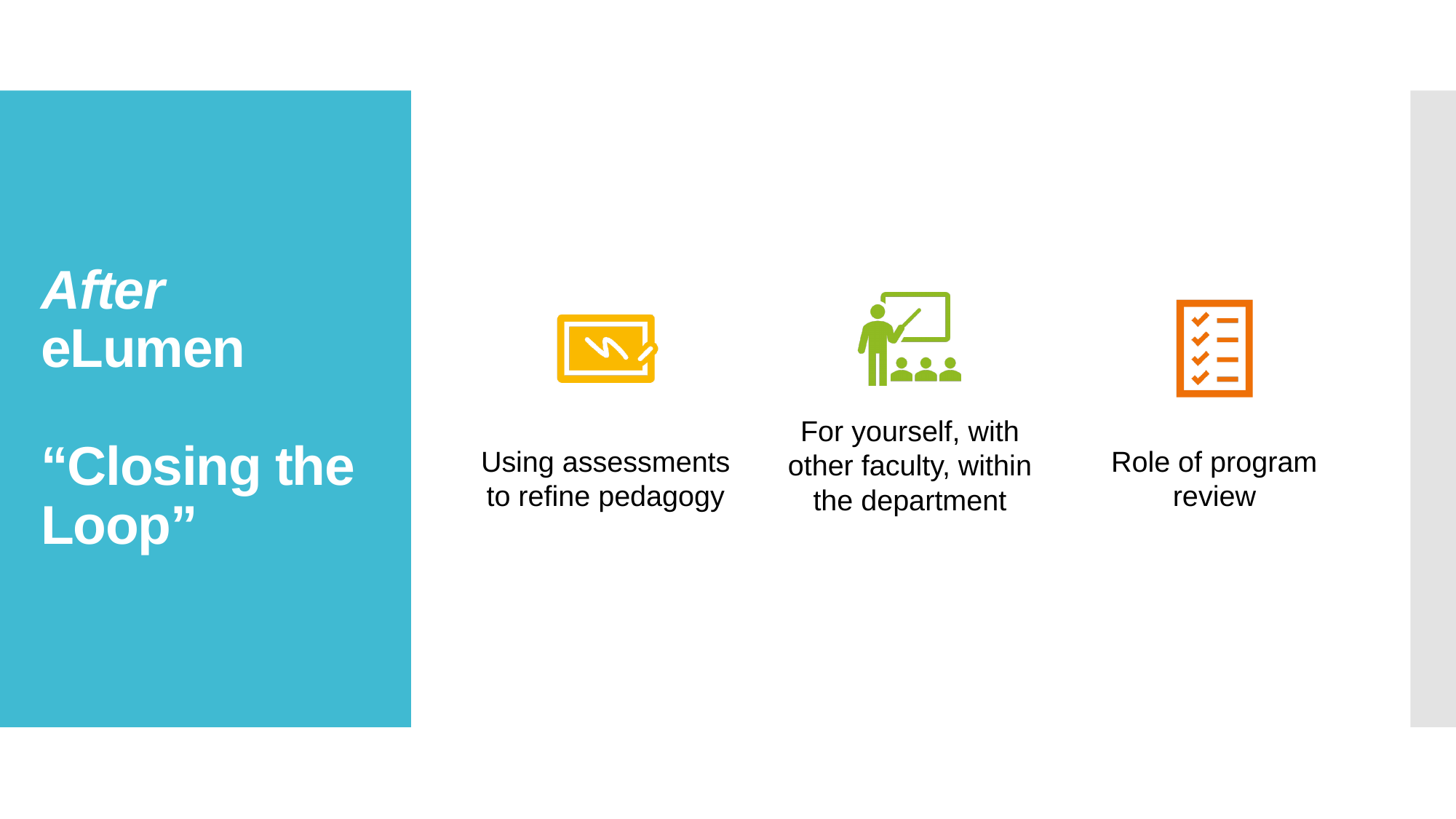

Using assessments to refine pedagogy
For yourself, with other faculty, within the department
Role of program review
# After eLumen “Closing the Loop”